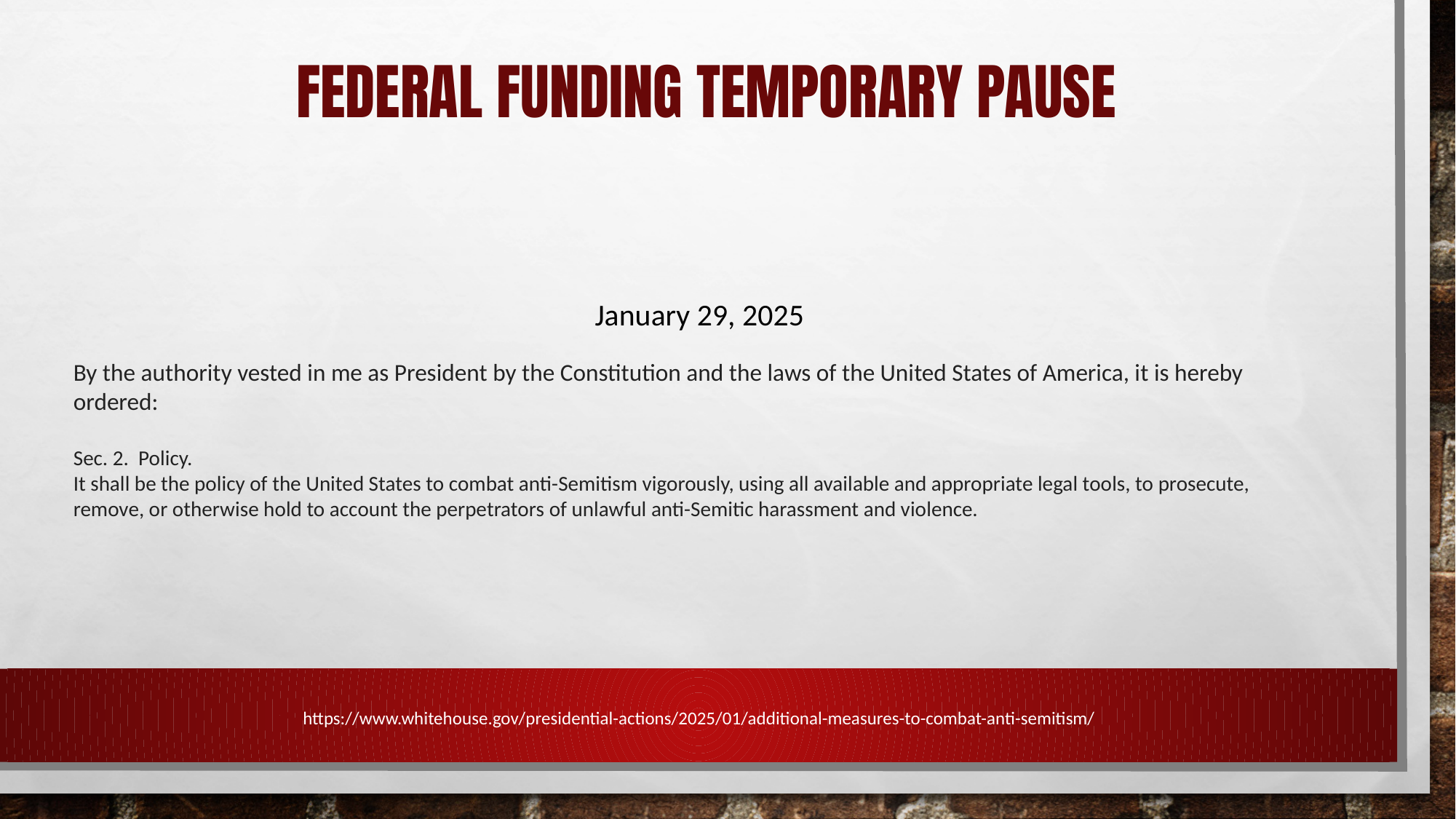

# FEDERAL FUNDING temporary pause
January 29, 2025

By the authority vested in me as President by the Constitution and the laws of the United States of America, it is hereby ordered:

Sec. 2.  Policy.
It shall be the policy of the United States to combat anti-Semitism vigorously, using all available and appropriate legal tools, to prosecute, remove, or otherwise hold to account the perpetrators of unlawful anti-Semitic harassment and violence.
https://www.whitehouse.gov/presidential-actions/2025/01/additional-measures-to-combat-anti-semitism/